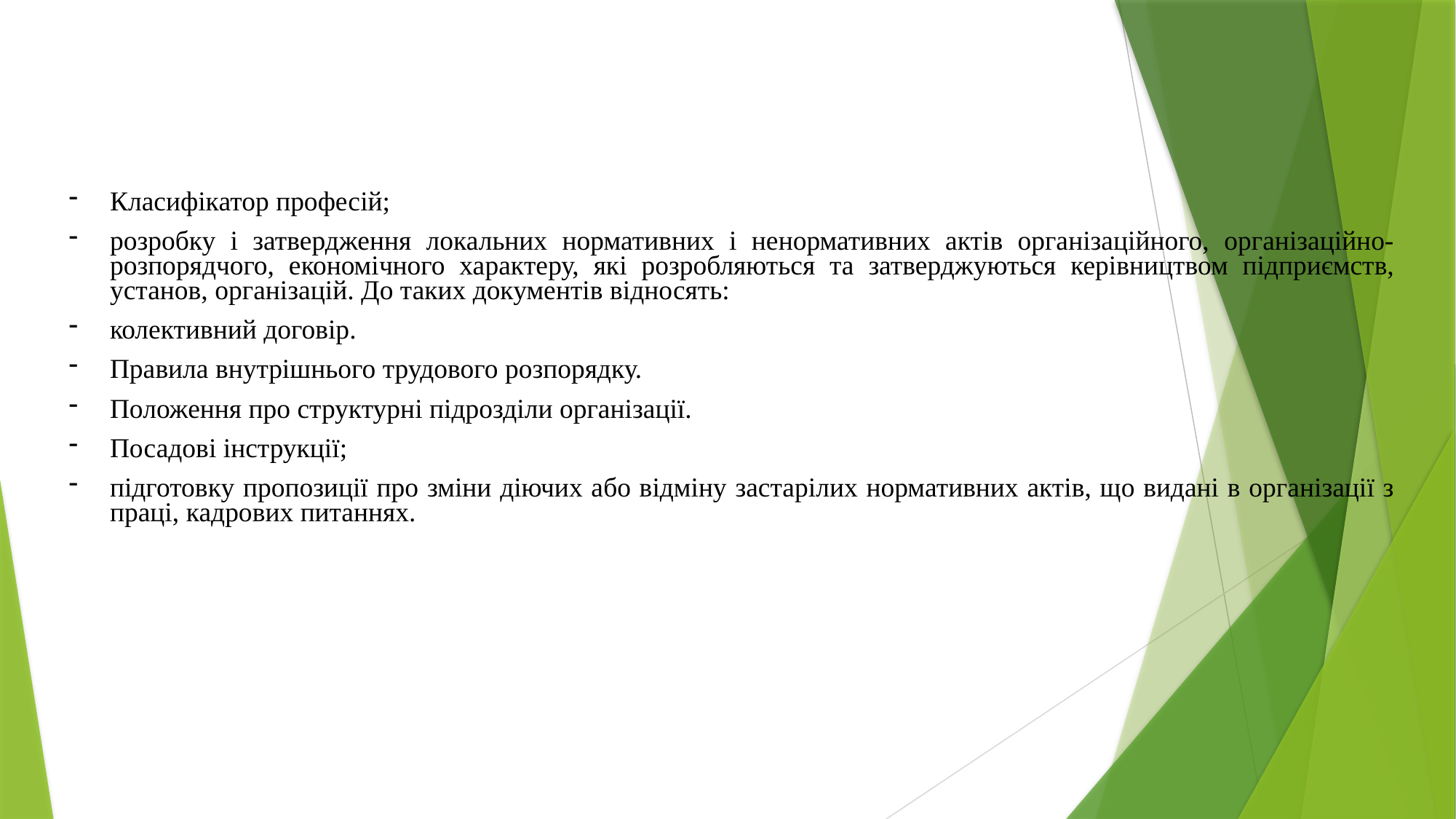

Класифікатор професій;
розробку і затвердження локальних нормативних і ненормативних актів організаційного, організаційно-розпорядчого, економічного харак­теру, які розробляються та затверджуються керівництвом підприємств, установ, організацій. До таких документів відносять:
колективний договір.
Правила внутрішнього трудового розпорядку.
Положення про структурні підрозділи організації.
Посадові інструкції;
підготовку пропозиції про зміни діючих або відміну застарілих нормативних актів, що видані в організації з праці, кадрових питаннях.